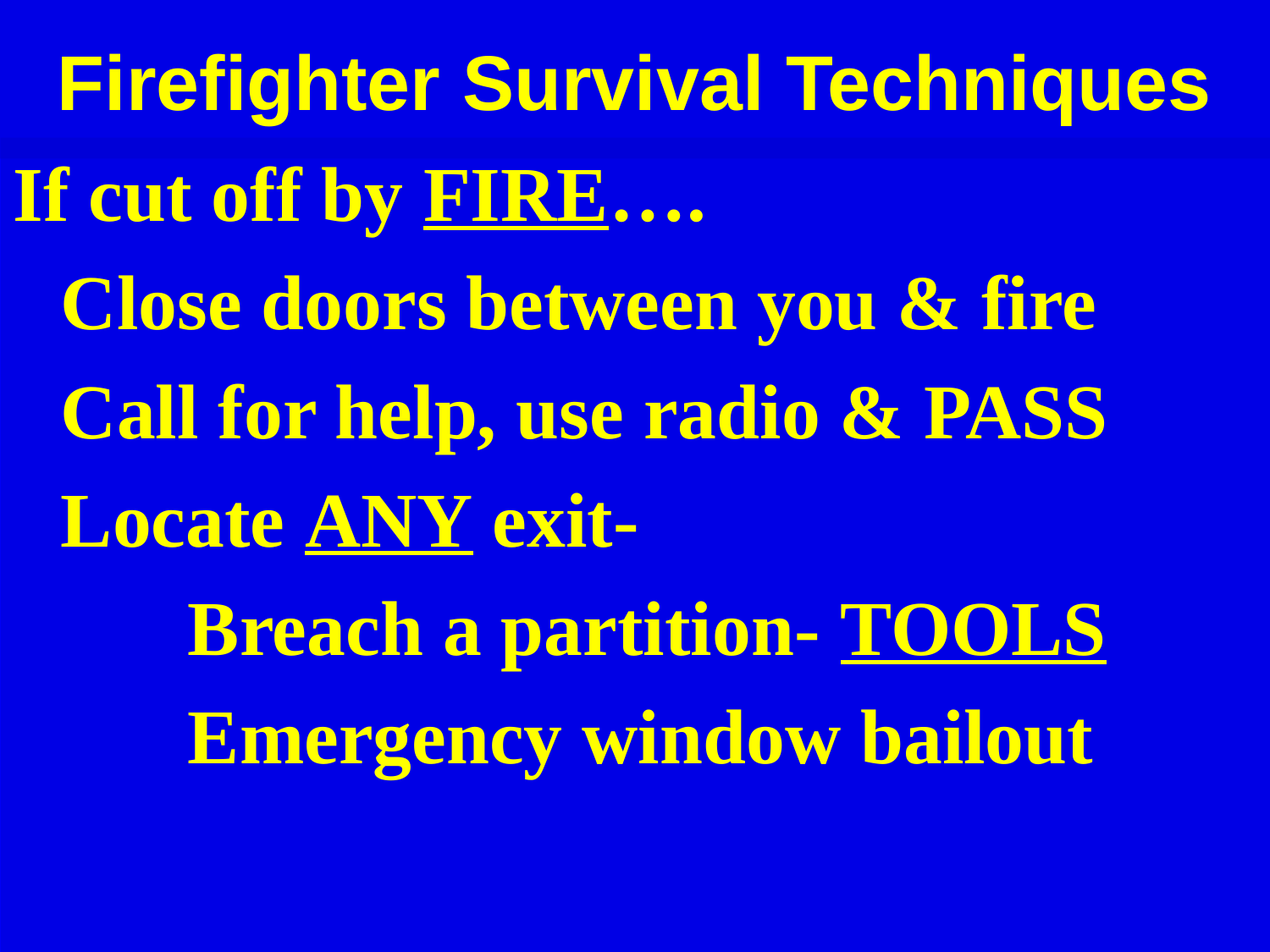

Firefighter Survival Techniques
If cut off by FIRE….
	Close doors between you & fire
	Call for help, use radio & PASS
	Locate ANY exit-
		Breach a partition- TOOLS
		Emergency window bailout